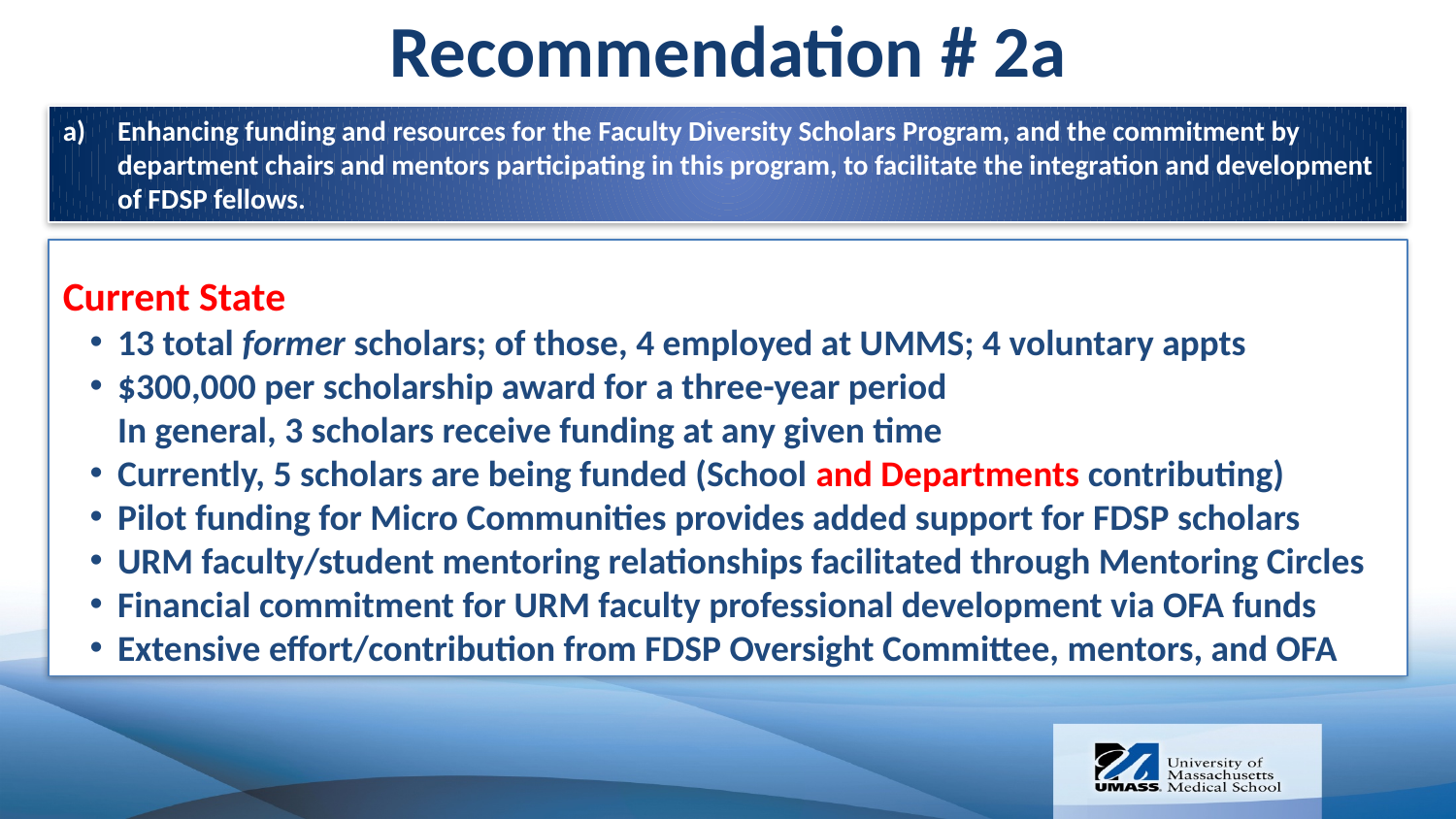

Recommendation # 2a
Enhancing funding and resources for the Faculty Diversity Scholars Program, and the commitment by department chairs and mentors participating in this program, to facilitate the integration and development of FDSP fellows.
Current State
13 total former scholars; of those, 4 employed at UMMS; 4 voluntary appts
$300,000 per scholarship award for a three-year period
In general, 3 scholars receive funding at any given time
Currently, 5 scholars are being funded (School and Departments contributing)
Pilot funding for Micro Communities provides added support for FDSP scholars
URM faculty/student mentoring relationships facilitated through Mentoring Circles
Financial commitment for URM faculty professional development via OFA funds
Extensive effort/contribution from FDSP Oversight Committee, mentors, and OFA